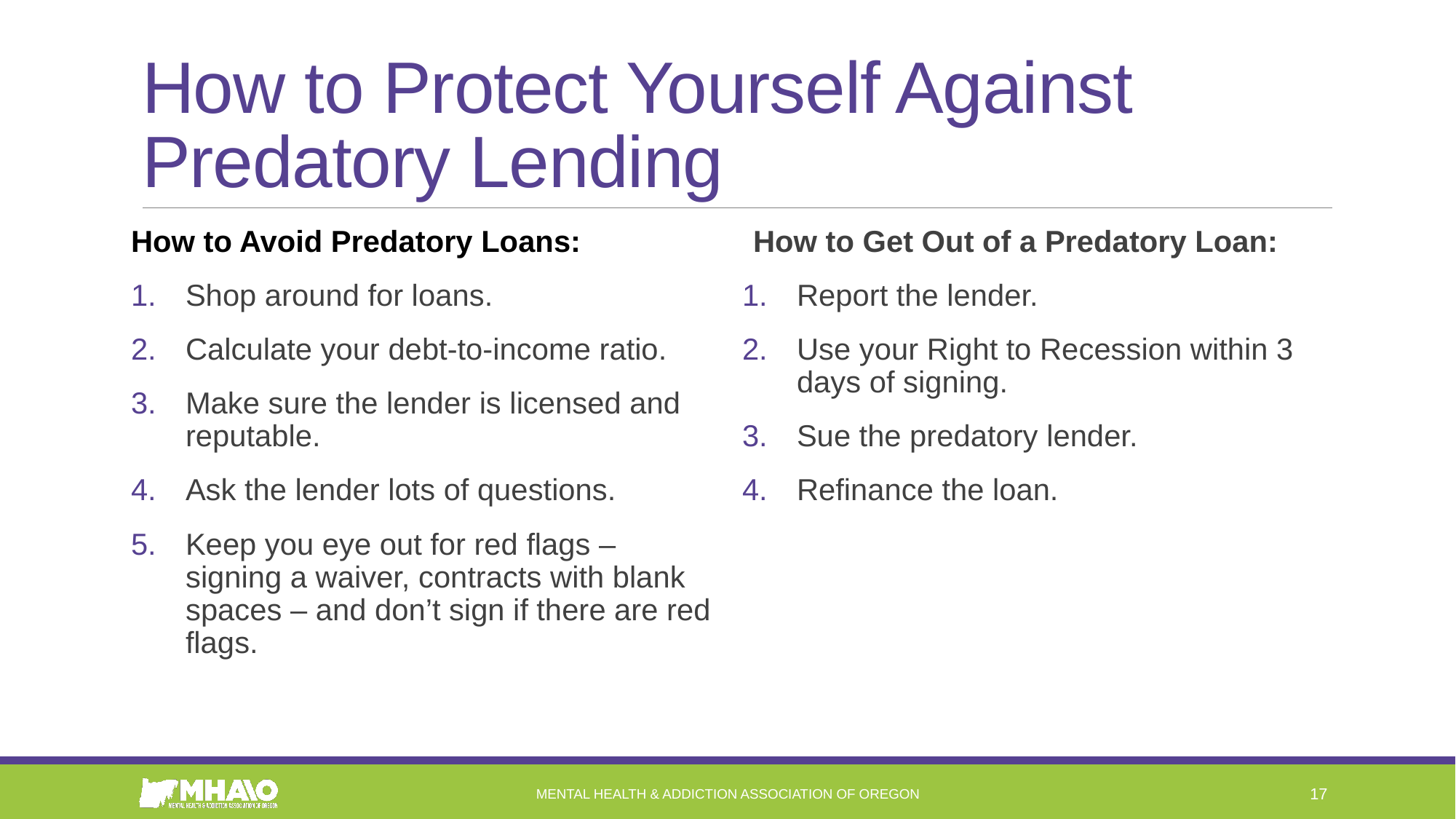

# How to Protect Yourself Against Predatory Lending
How to Avoid Predatory Loans:
Shop around for loans.
Calculate your debt-to-income ratio.
Make sure the lender is licensed and reputable.
Ask the lender lots of questions.
Keep you eye out for red flags – signing a waiver, contracts with blank spaces – and don’t sign if there are red flags.

How to Get Out of a Predatory Loan:
Report the lender.
Use your Right to Recession within 3 days of signing.
Sue the predatory lender.
Refinance the loan.

Mental Health & Addiction Association of Oregon
17